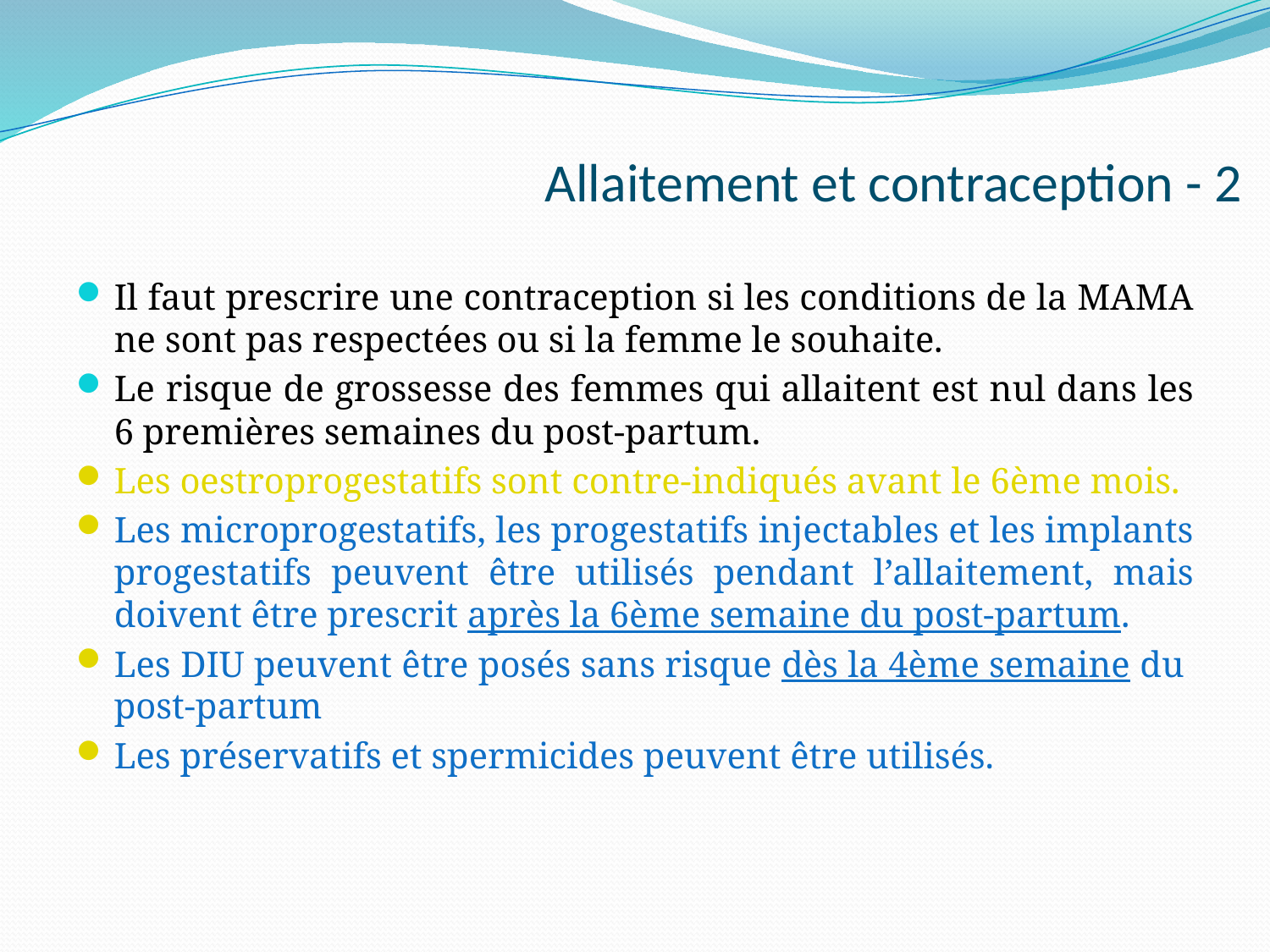

# Allaitement et contraception - 2
Il faut prescrire une contraception si les conditions de la MAMA ne sont pas respectées ou si la femme le souhaite.
Le risque de grossesse des femmes qui allaitent est nul dans les 6 premières semaines du post-partum.
Les oestroprogestatifs sont contre-indiqués avant le 6ème mois.
Les microprogestatifs, les progestatifs injectables et les implants progestatifs peuvent être utilisés pendant l’allaitement, mais doivent être prescrit après la 6ème semaine du post-partum.
Les DIU peuvent être posés sans risque dès la 4ème semaine du  post-partum
Les préservatifs et spermicides peuvent être utilisés.